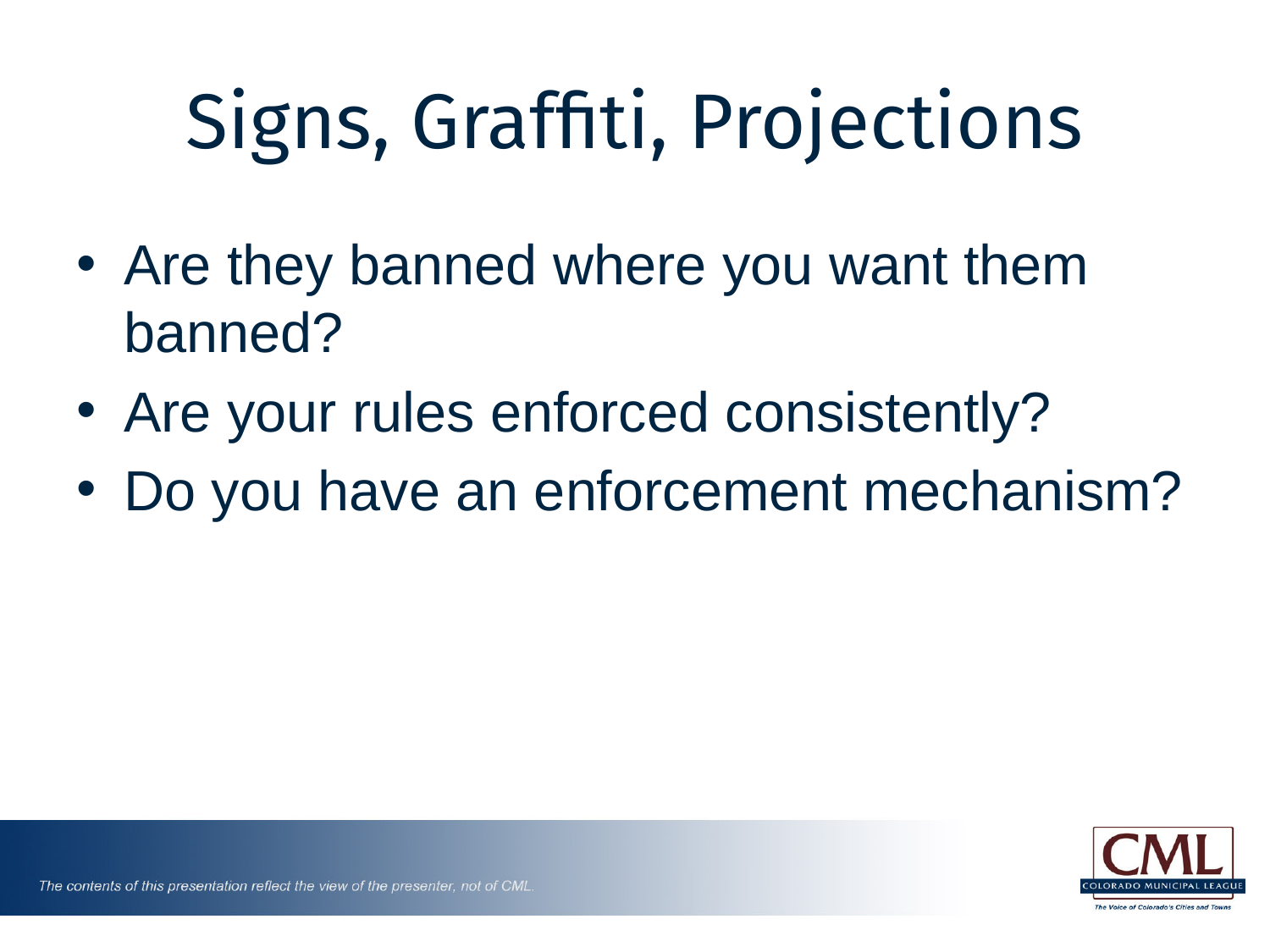

# Signs, Graffiti, Projections
Are they banned where you want them banned?
Are your rules enforced consistently?
Do you have an enforcement mechanism?